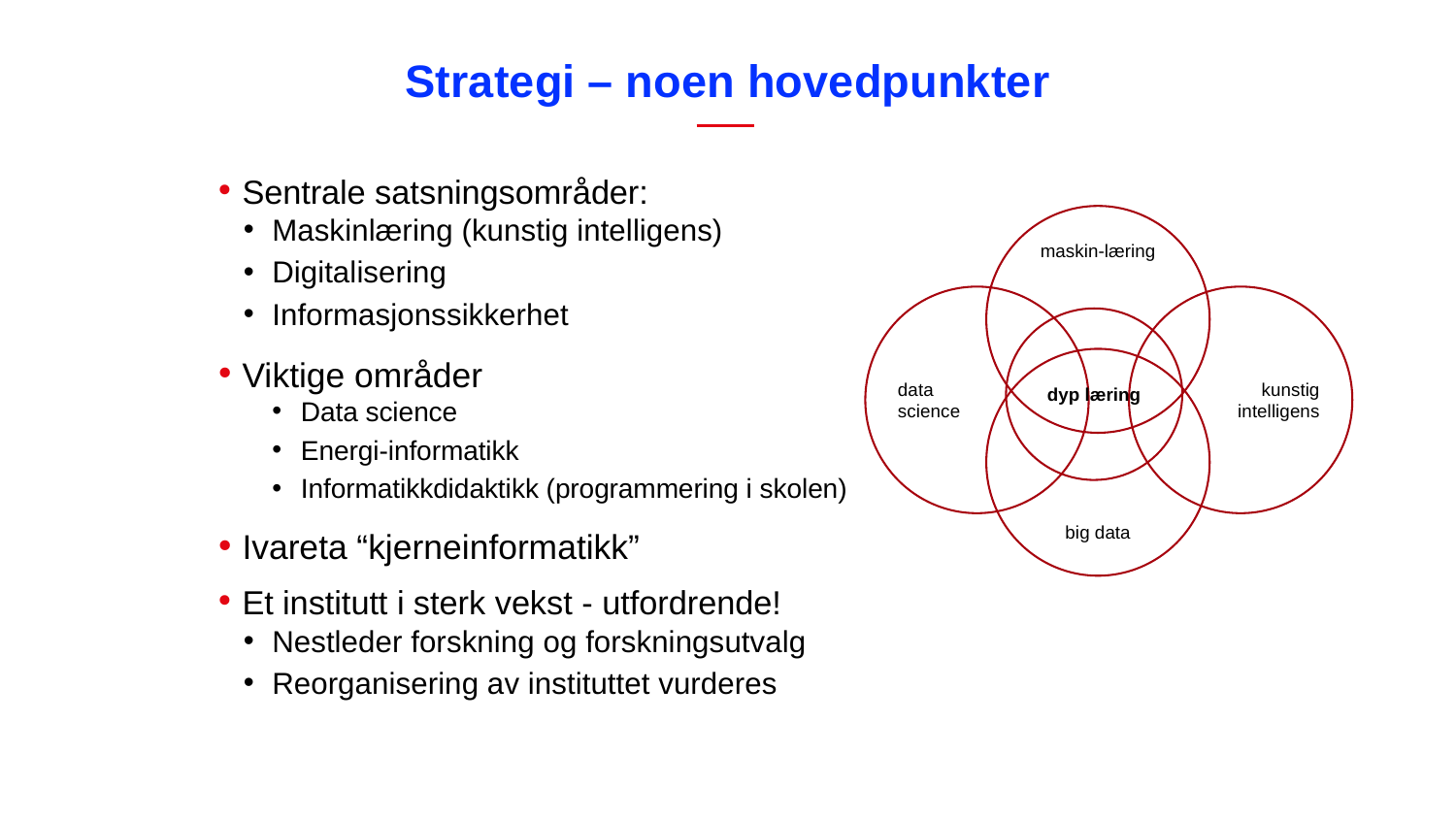

# Strategi – noen hovedpunkter
Sentrale satsningsområder:
Maskinlæring (kunstig intelligens)
Digitalisering
Informasjonssikkerhet
Viktige områder
Data science
Energi-informatikk
Informatikkdidaktikk (programmering i skolen)
Ivareta “kjerneinformatikk”
Et institutt i sterk vekst - utfordrende!
Nestleder forskning og forskningsutvalg
Reorganisering av instituttet vurderes
maskin-læring
data
science
kunstig intelligens
dyp læring
big data